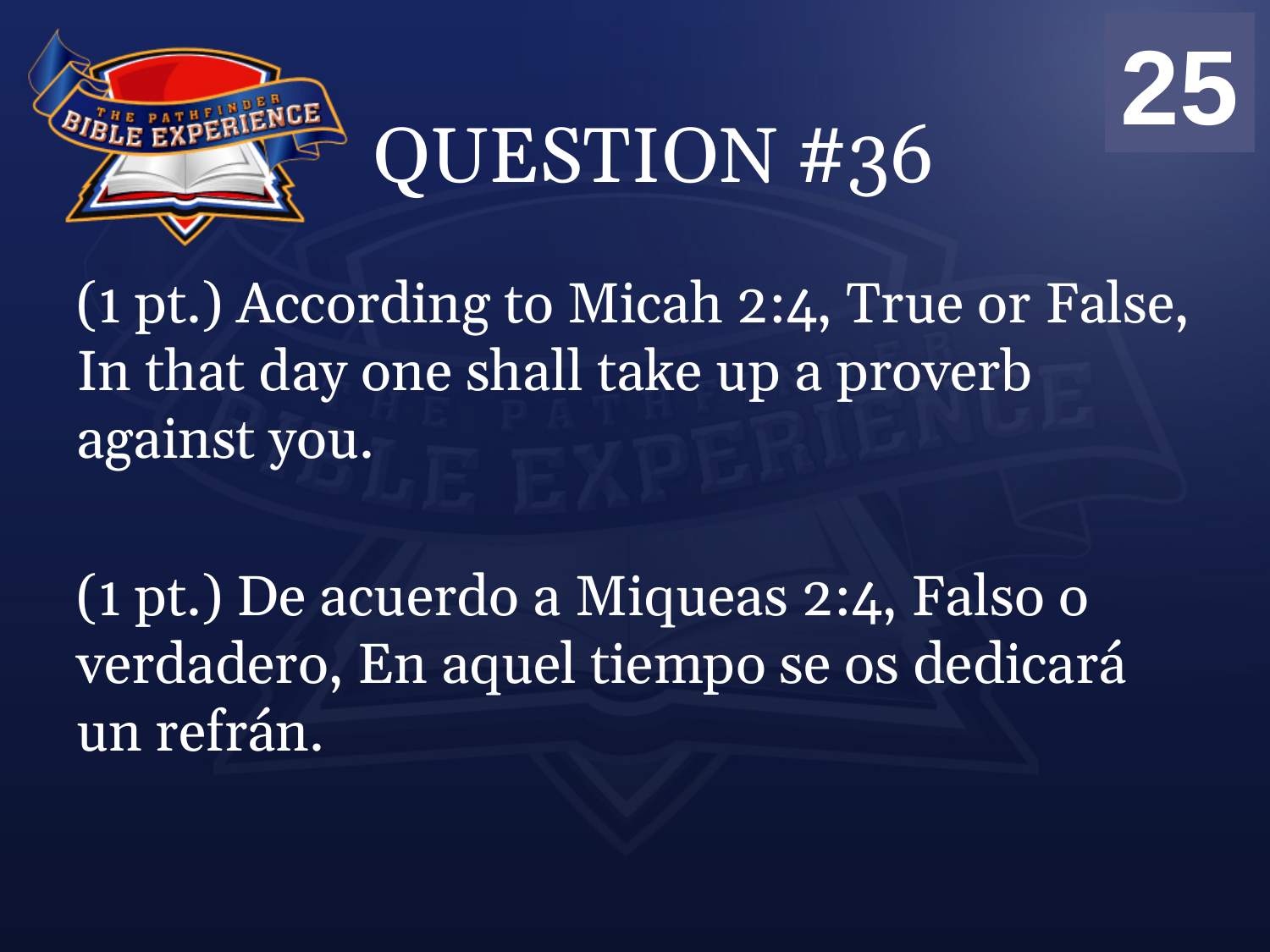

00
01
02
03
04
05
06
07
08
09
10
11
12
13
14
15
16
17
18
19
20
21
22
23
24
25
# QUESTION #36
(1 pt.) According to Micah 2:4, True or False, In that day one shall take up a proverb against you.

(1 pt.) De acuerdo a Miqueas 2:4, Falso o verdadero, En aquel tiempo se os dedicará un refrán.